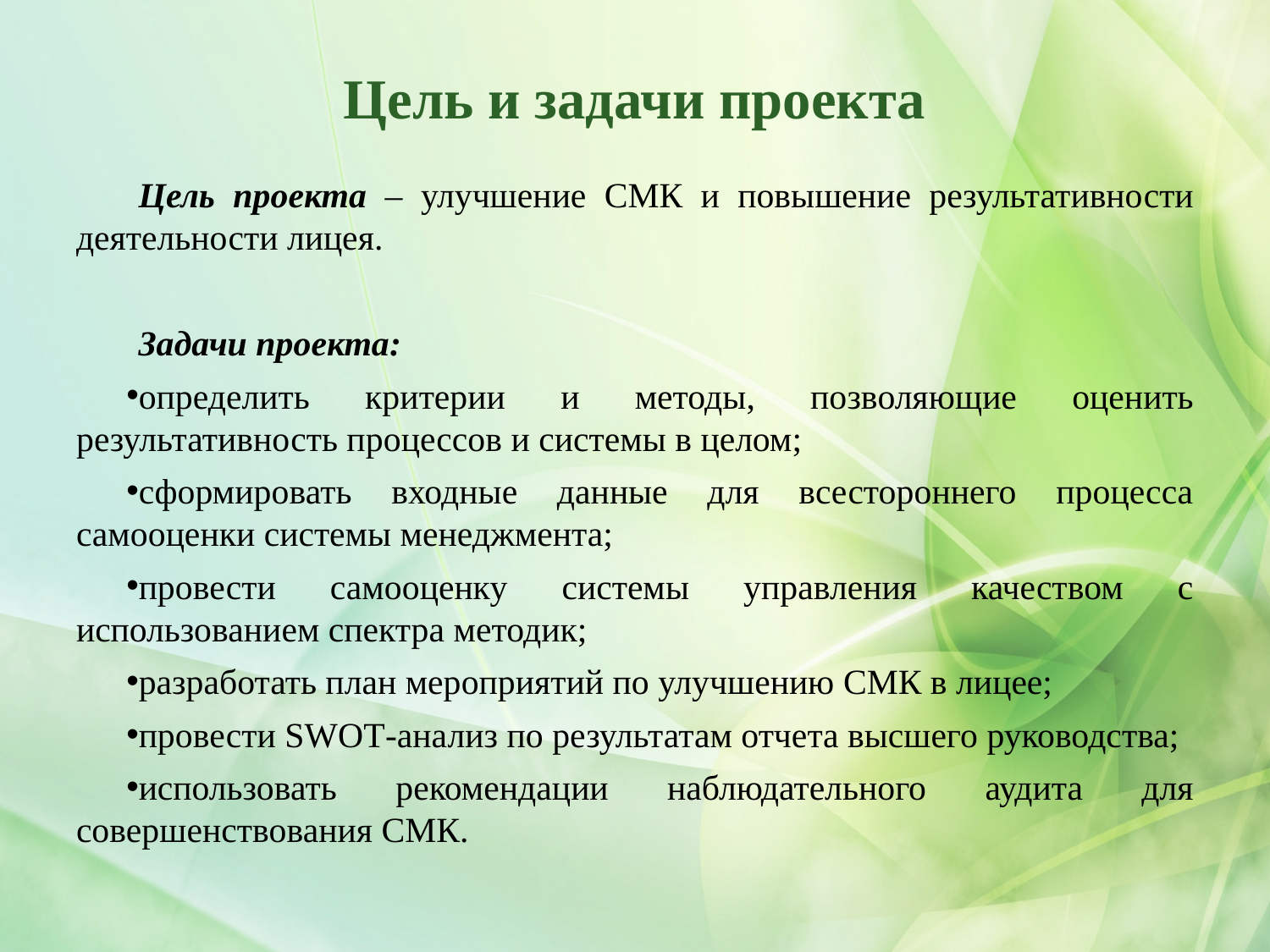

Цель и задачи проекта
Цель проекта – улучшение СМК и повышение результативности деятельности лицея.

Задачи проекта:
определить критерии и методы, позволяющие оценить результативность процессов и системы в целом;
сформировать входные данные для всестороннего процесса самооценки системы менеджмента;
провести самооценку системы управления качеством с использованием спектра методик;
разработать план мероприятий по улучшению СМК в лицее;
провести SWOT-анализ по результатам отчета высшего руководства;
использовать рекомендации наблюдательного аудита для совершенствования СМК.